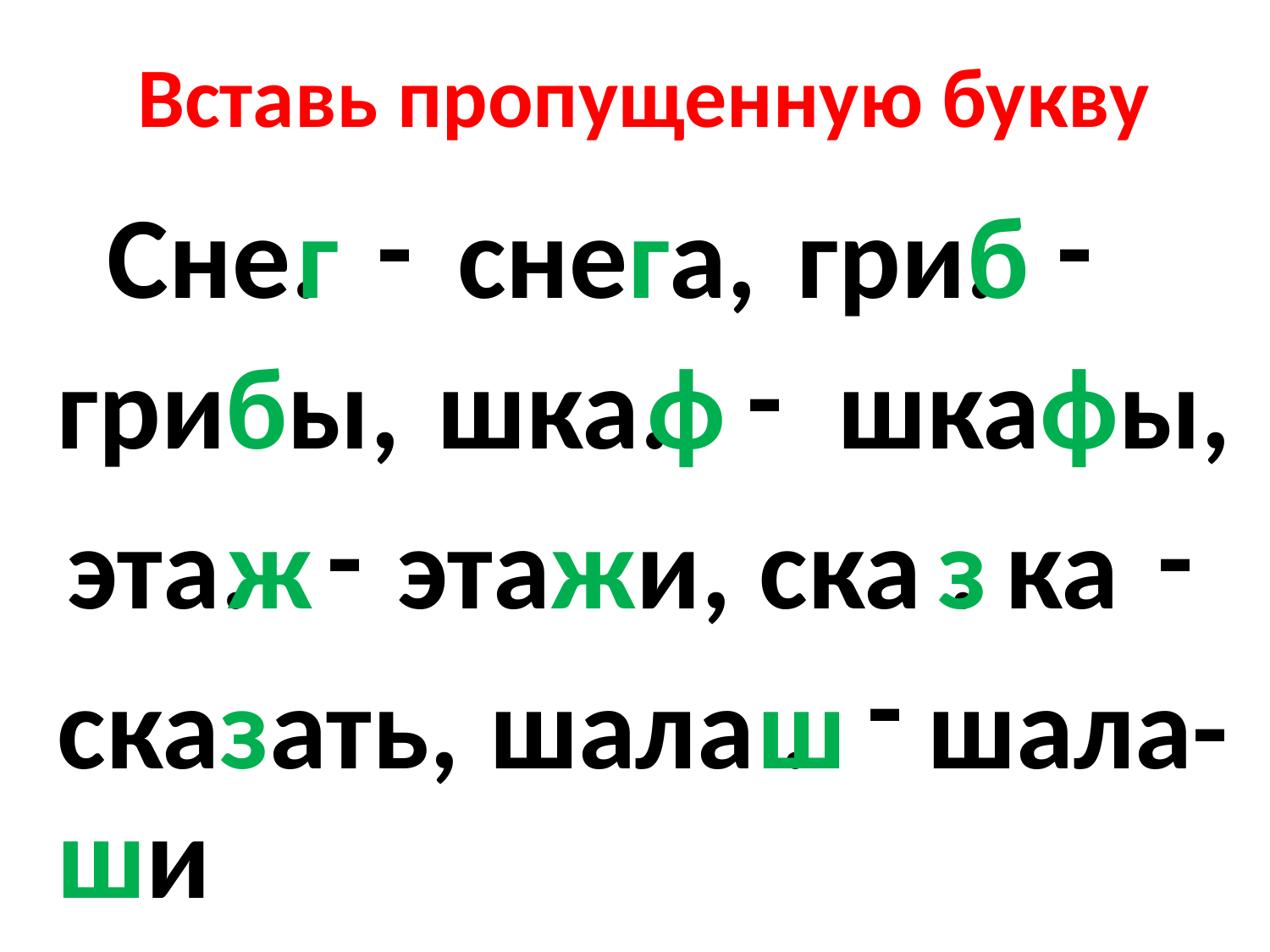

Вставь пропущенную букву
-
-
Сне.
г
снега,
гри.
б
-
грибы,
шка.
ф
шкафы,
-
-
эта.
ж
этажи,
ска . ка
з
-
сказать,
шала .
ш
шала-
ши